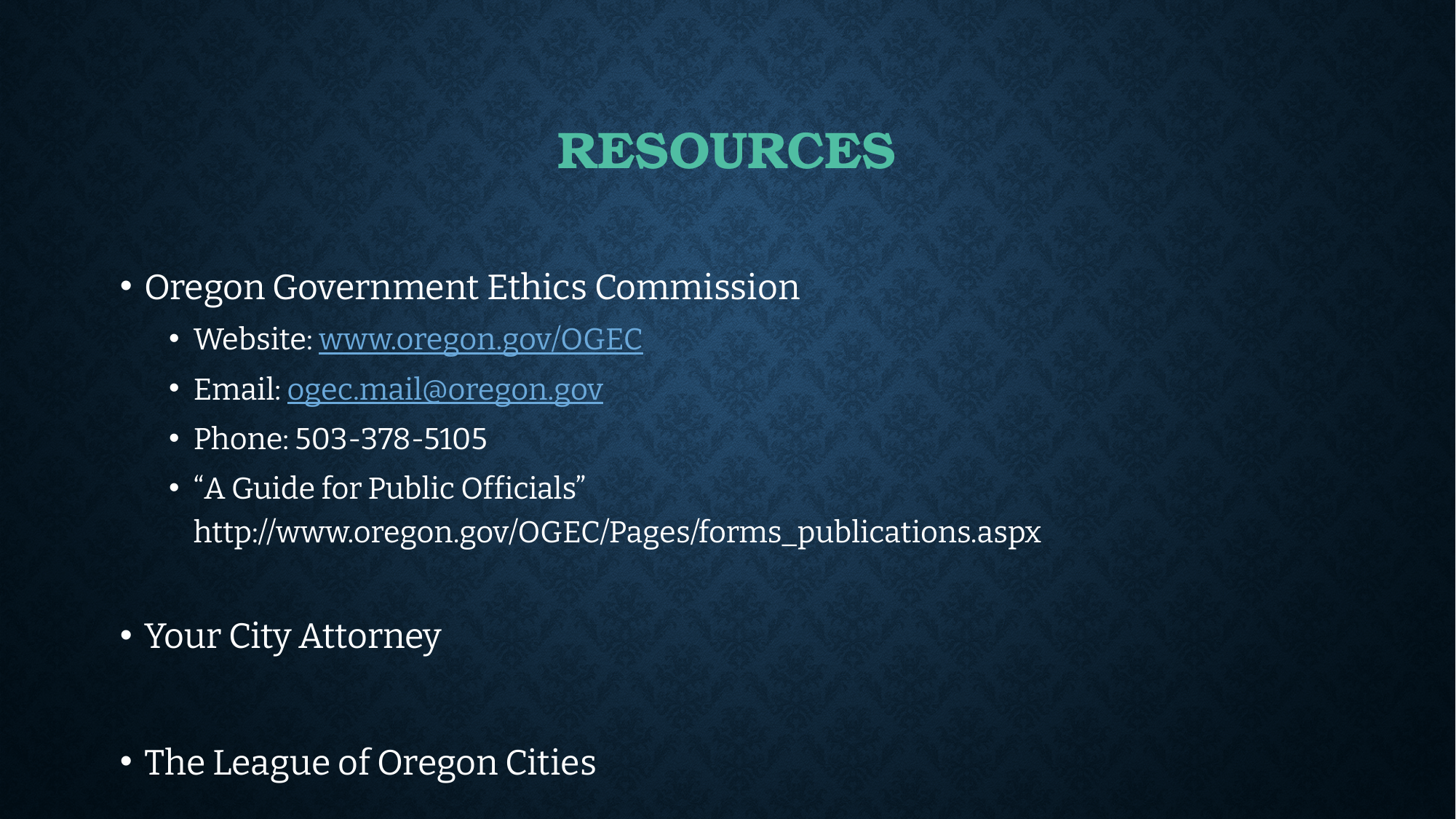

# Resources
Oregon Government Ethics Commission
Website: www.oregon.gov/OGEC
Email: ogec.mail@oregon.gov
Phone: 503-378-5105
“A Guide for Public Officials” http://www.oregon.gov/OGEC/Pages/forms_publications.aspx
Your City Attorney

The League of Oregon Cities